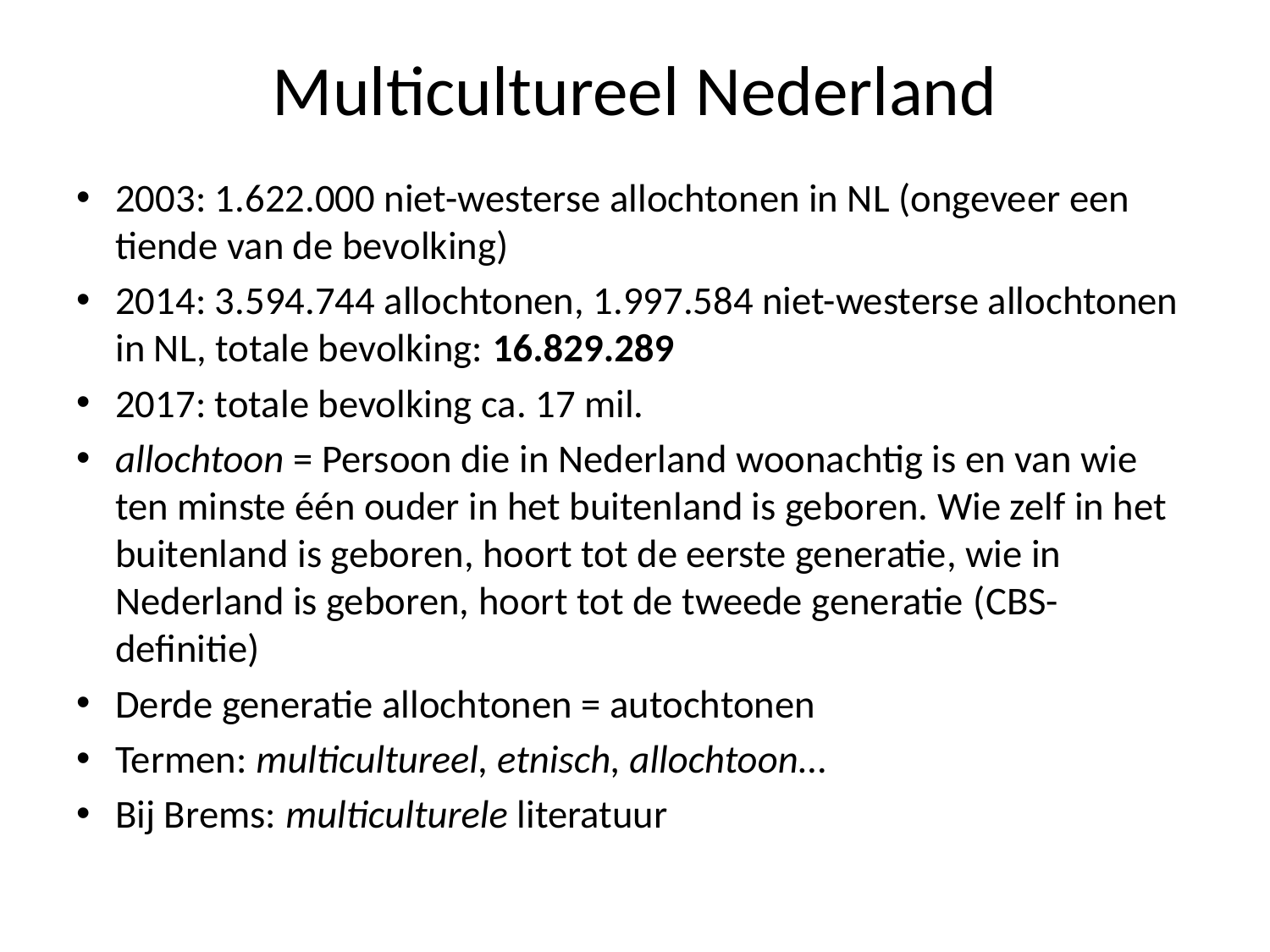

# Multicultureel Nederland
2003: 1.622.000 niet-westerse allochtonen in NL (ongeveer een tiende van de bevolking)
2014: 3.594.744 allochtonen, 1.997.584 niet-westerse allochtonen in NL, totale bevolking: 16.829.289
2017: totale bevolking ca. 17 mil.
allochtoon = Persoon die in Nederland woonachtig is en van wie ten minste één ouder in het buitenland is geboren. Wie zelf in het buitenland is geboren, hoort tot de eerste generatie, wie in Nederland is geboren, hoort tot de tweede generatie (CBS-definitie)
Derde generatie allochtonen = autochtonen
Termen: multicultureel, etnisch, allochtoon…
Bij Brems: multiculturele literatuur